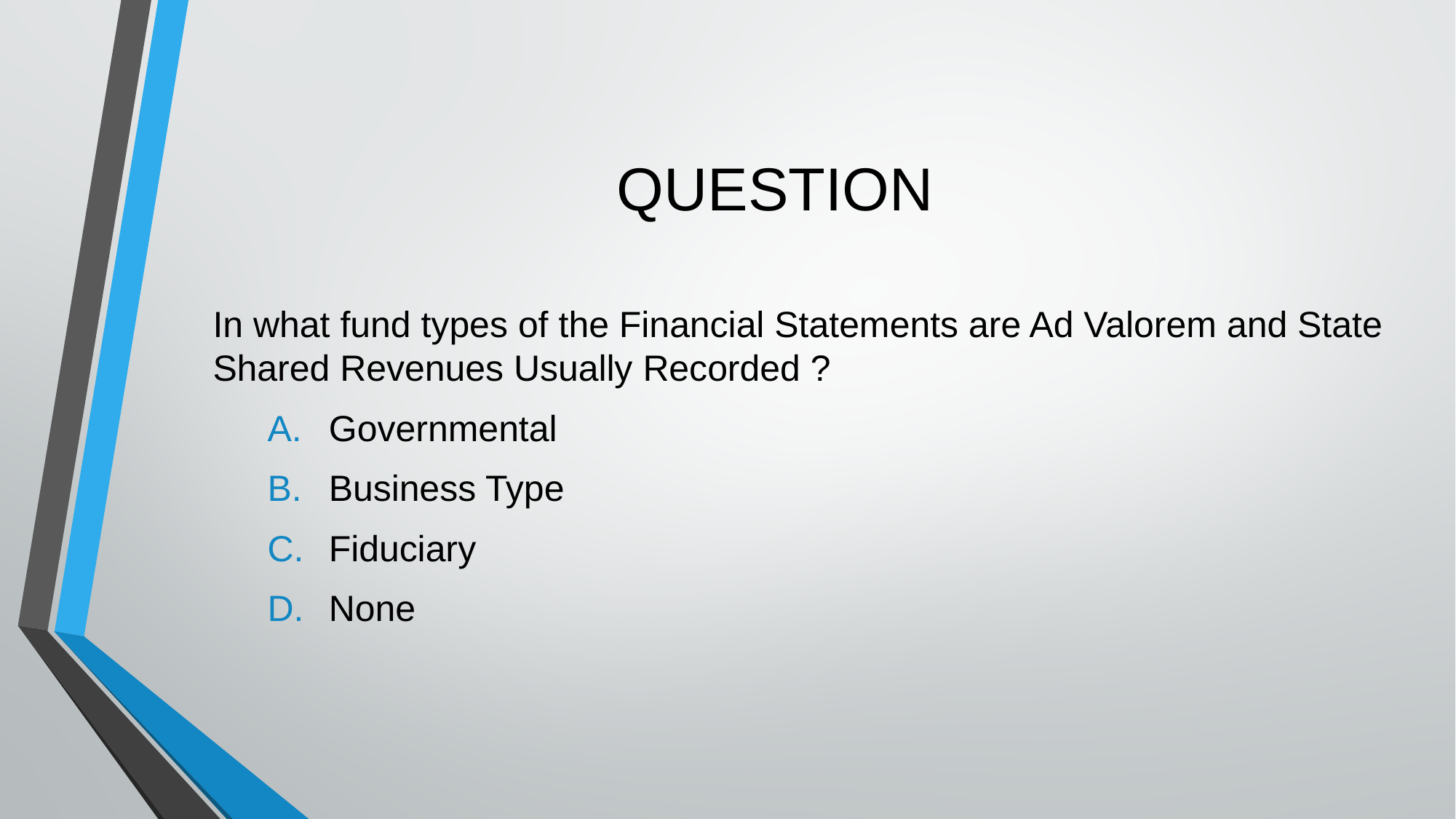

# QUESTION
In what fund types of the Financial Statements are Ad Valorem and State Shared Revenues Usually Recorded ?
Governmental
Business Type
Fiduciary
None